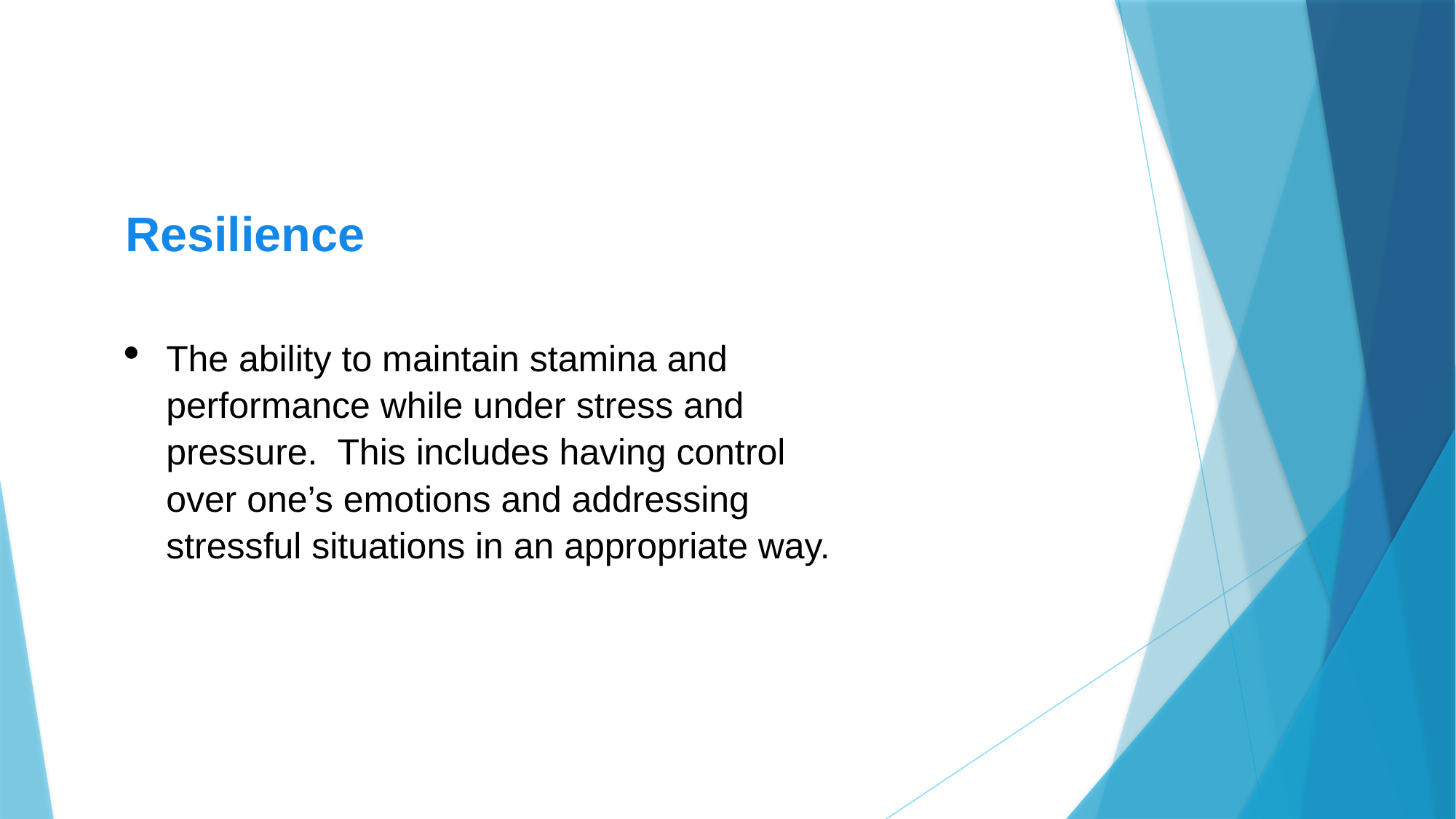

Resilience

The ability to maintain stamina and performance while under stress and pressure.  This includes having control over one’s emotions and addressing stressful situations in an appropriate way.